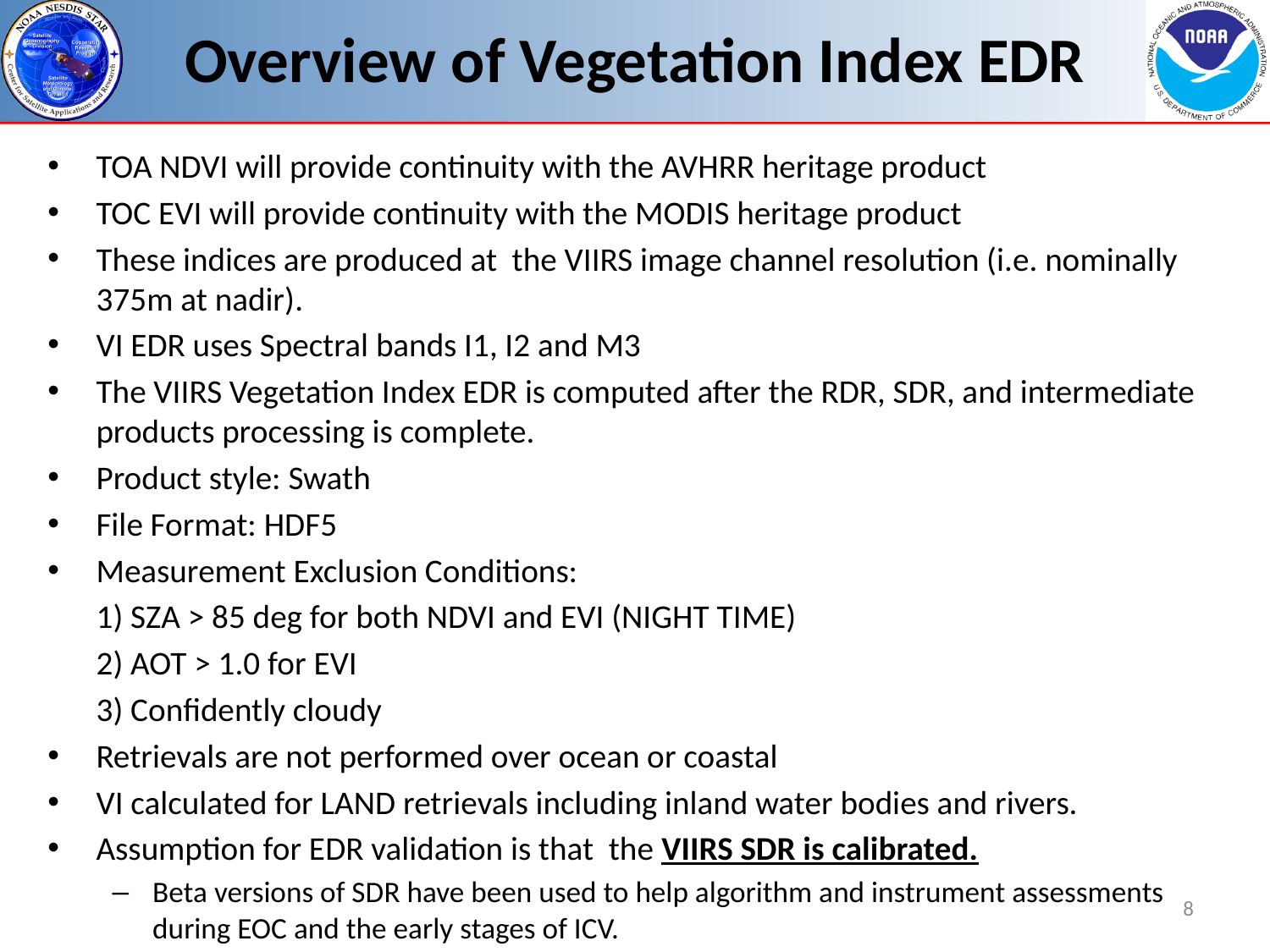

Overview of Vegetation Index EDR
TOA NDVI will provide continuity with the AVHRR heritage product
TOC EVI will provide continuity with the MODIS heritage product
These indices are produced at  the VIIRS image channel resolution (i.e. nominally 375m at nadir).
VI EDR uses Spectral bands I1, I2 and M3
The VIIRS Vegetation Index EDR is computed after the RDR, SDR, and intermediate products processing is complete.
Product style: Swath
File Format: HDF5
Measurement Exclusion Conditions:
		1) SZA > 85 deg for both NDVI and EVI (NIGHT TIME)
		2) AOT > 1.0 for EVI
 		3) Confidently cloudy
Retrievals are not performed over ocean or coastal
VI calculated for LAND retrievals including inland water bodies and rivers.
Assumption for EDR validation is that  the VIIRS SDR is calibrated.
Beta versions of SDR have been used to help algorithm and instrument assessments during EOC and the early stages of ICV.
8